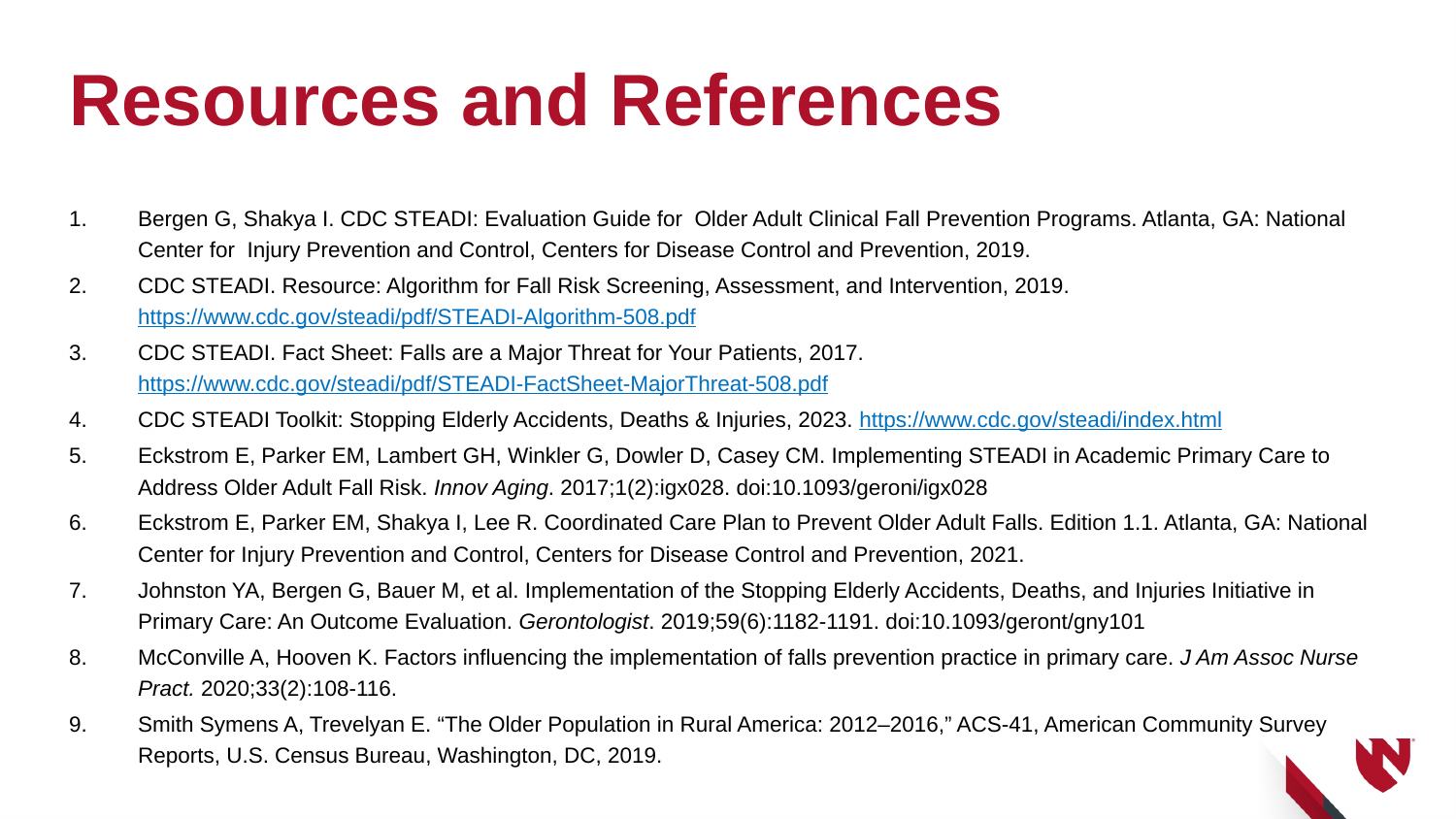

# Resources and References
Bergen G, Shakya I. CDC STEADI: Evaluation Guide for  Older Adult Clinical Fall Prevention Programs. Atlanta, GA: National Center for  Injury Prevention and Control, Centers for Disease Control and Prevention, 2019.
CDC STEADI. Resource: Algorithm for Fall Risk Screening, Assessment, and Intervention, 2019. https://www.cdc.gov/steadi/pdf/STEADI-Algorithm-508.pdf
CDC STEADI. Fact Sheet: Falls are a Major Threat for Your Patients, 2017. https://www.cdc.gov/steadi/pdf/STEADI-FactSheet-MajorThreat-508.pdf
CDC STEADI Toolkit: Stopping Elderly Accidents, Deaths & Injuries, 2023. https://www.cdc.gov/steadi/index.html
Eckstrom E, Parker EM, Lambert GH, Winkler G, Dowler D, Casey CM. Implementing STEADI in Academic Primary Care to Address Older Adult Fall Risk. Innov Aging. 2017;1(2):igx028. doi:10.1093/geroni/igx028
Eckstrom E, Parker EM, Shakya I, Lee R. Coordinated Care Plan to Prevent Older Adult Falls. Edition 1.1. Atlanta, GA: National Center for Injury Prevention and Control, Centers for Disease Control and Prevention, 2021.
Johnston YA, Bergen G, Bauer M, et al. Implementation of the Stopping Elderly Accidents, Deaths, and Injuries Initiative in Primary Care: An Outcome Evaluation. Gerontologist. 2019;59(6):1182-1191. doi:10.1093/geront/gny101
McConville A, Hooven K. Factors influencing the implementation of falls prevention practice in primary care. J Am Assoc Nurse Pract. 2020;33(2):108-116.
Smith Symens A, Trevelyan E. “The Older Population in Rural America: 2012–2016,” ACS-41, American Community Survey Reports, U.S. Census Bureau, Washington, DC, 2019.